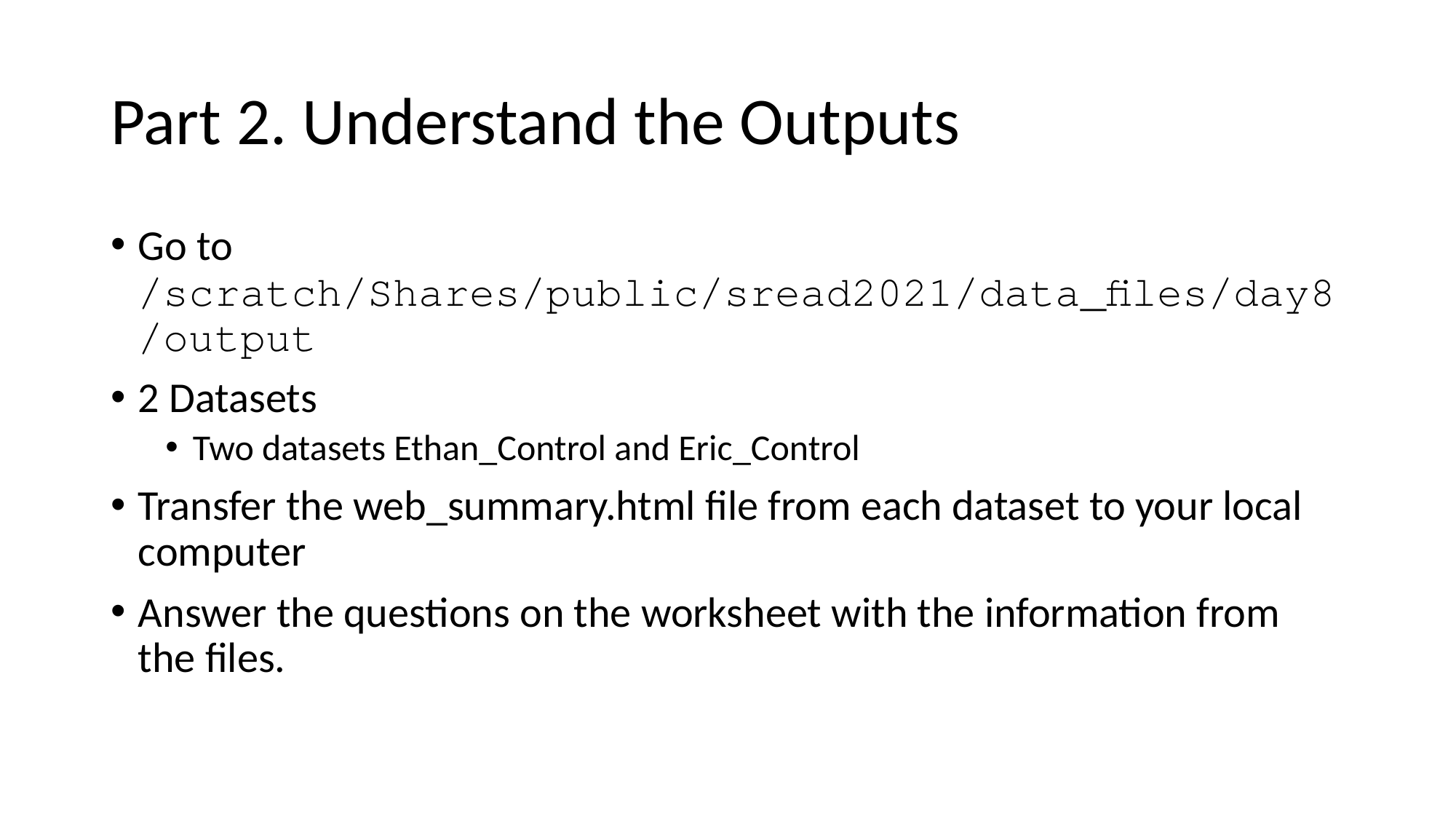

# Part 2. Understand the Outputs
Go to /scratch/Shares/public/sread2021/data_files/day8/output
2 Datasets
Two datasets Ethan_Control and Eric_Control
Transfer the web_summary.html file from each dataset to your local computer
Answer the questions on the worksheet with the information from the files.